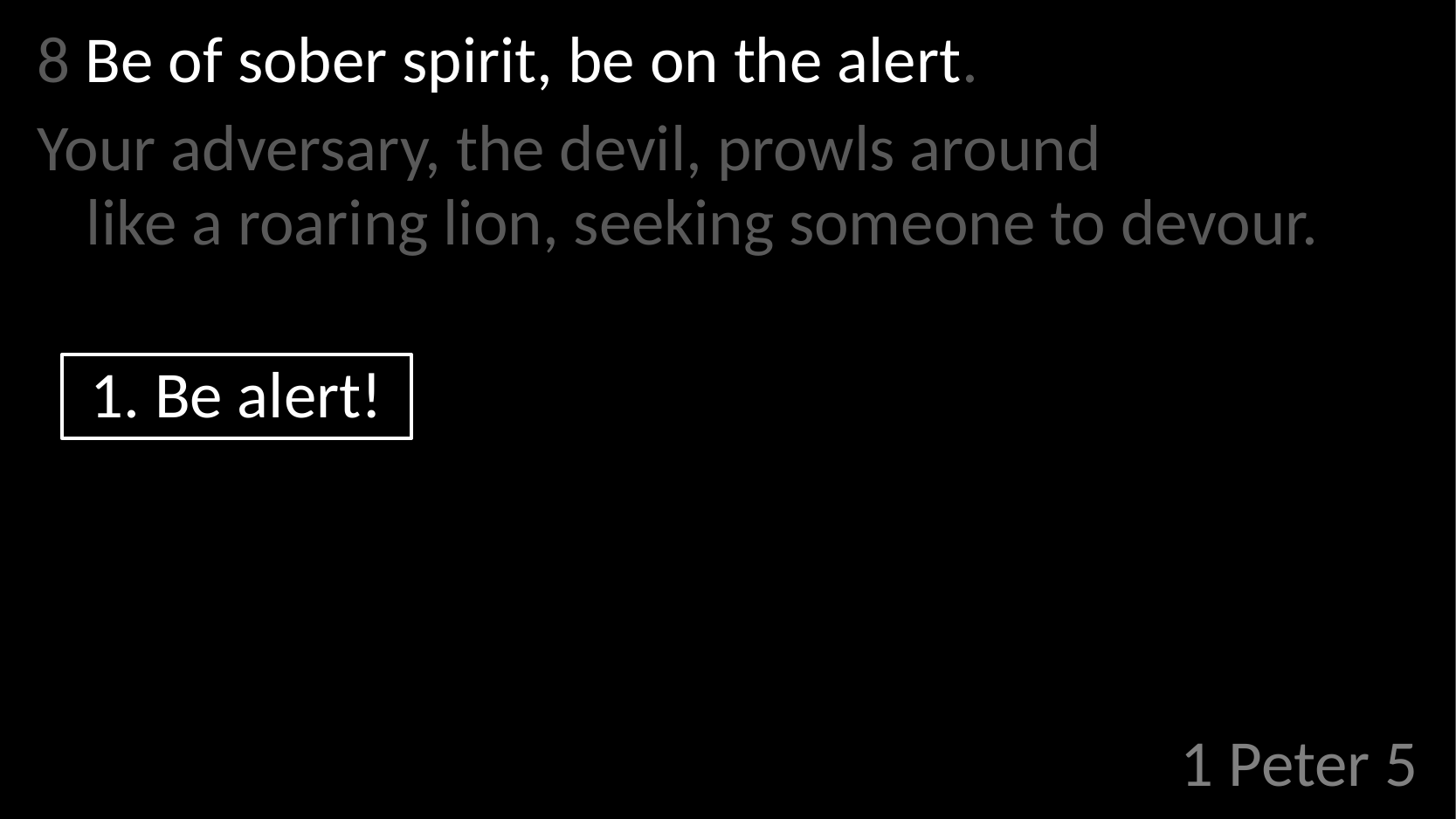

8 Be of sober spirit, be on the alert.
Your adversary, the devil, prowls around
like a roaring lion, seeking someone to devour.
1. Be alert!
# 1 Peter 5